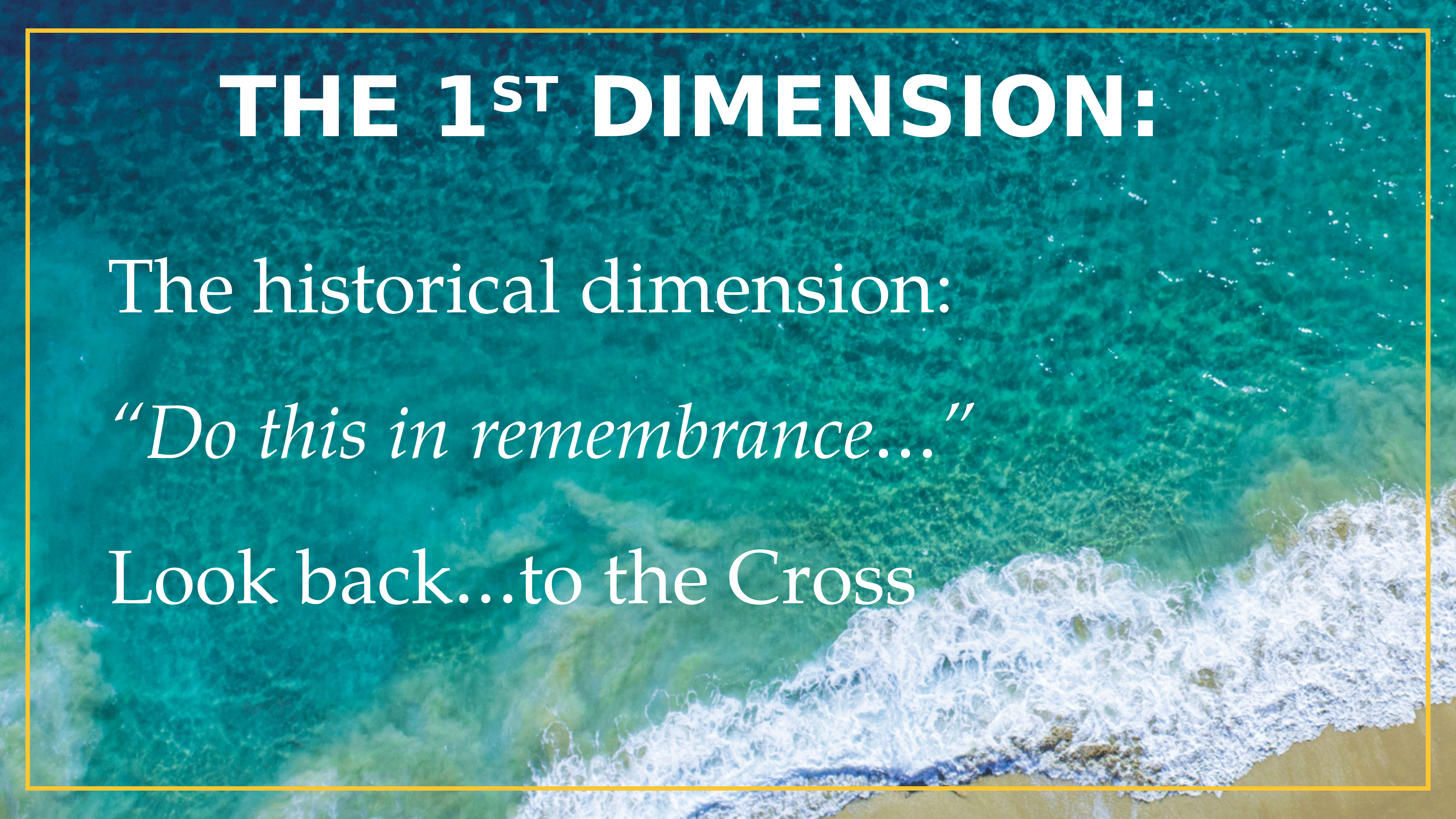

# The 1st dimension:

The historical dimension:

“Do this in remembrance…”

Look back…to the Cross